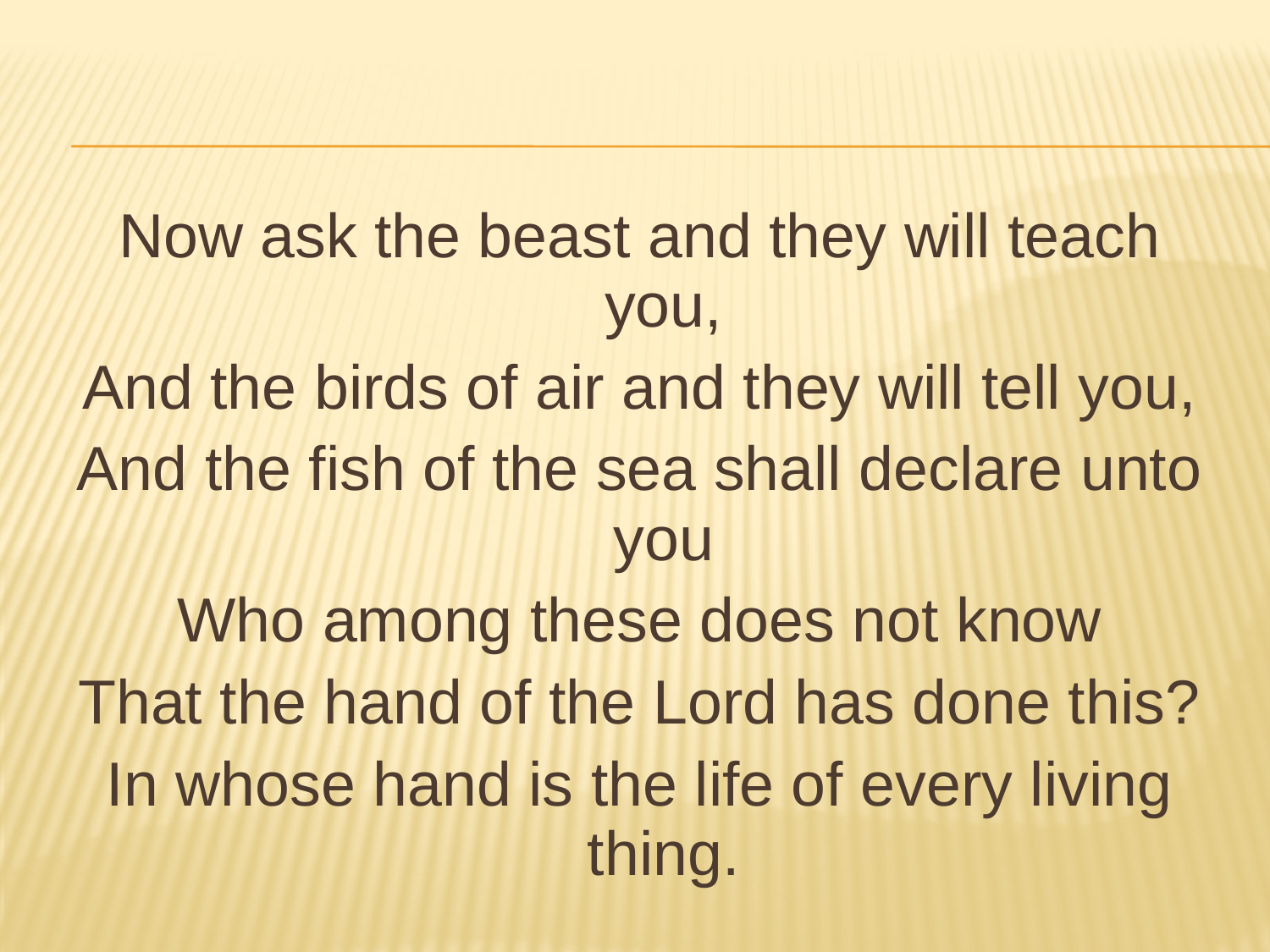

Now ask the beast and they will teach you,
And the birds of air and they will tell you,
And the fish of the sea shall declare unto you
Who among these does not know
That the hand of the Lord has done this?
In whose hand is the life of every living thing.